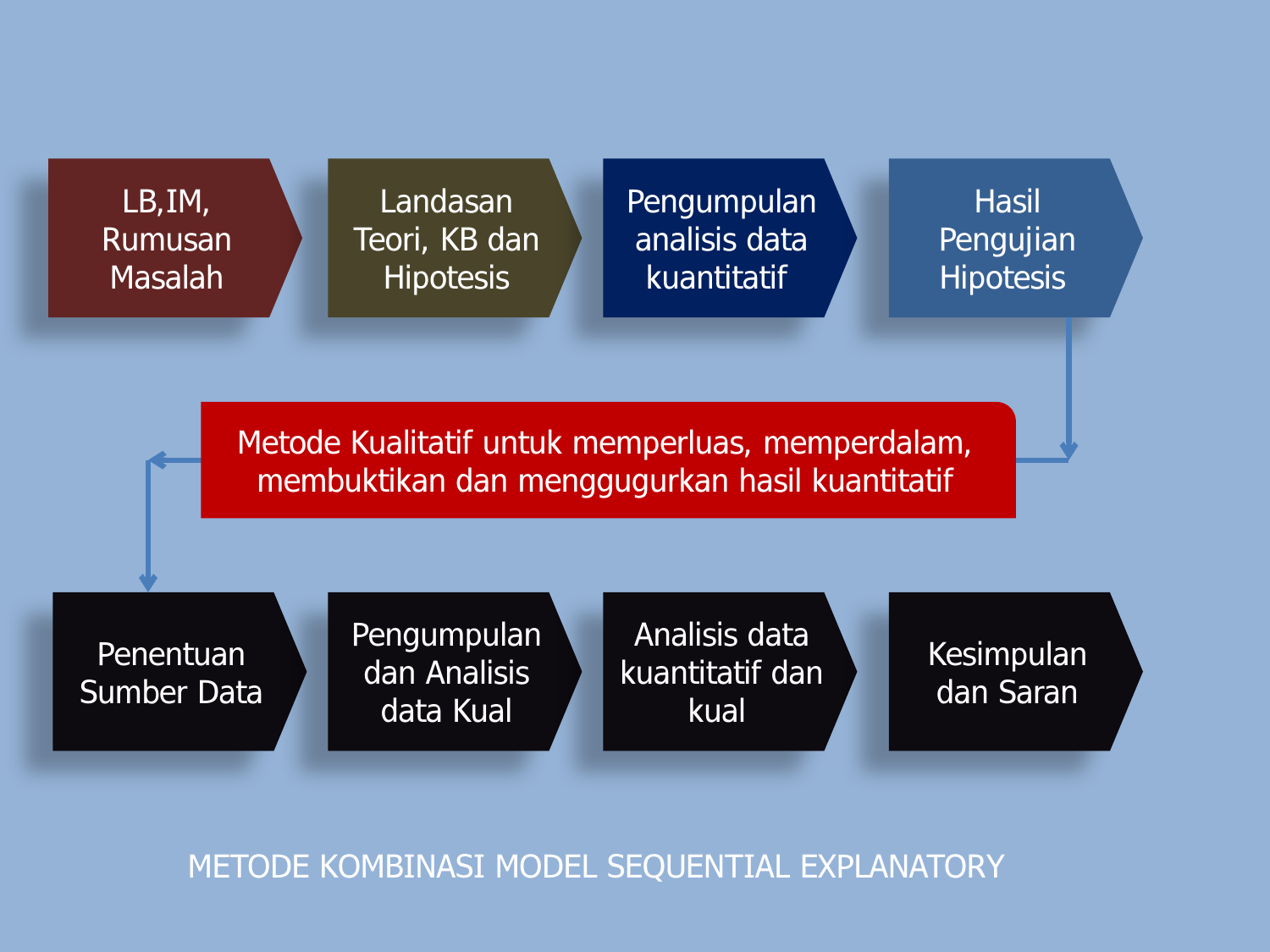

LB,IM, Rumusan Masalah
Landasan Teori, KB dan Hipotesis
Pengumpulan analisis data kuantitatif
Hasil Pengujian Hipotesis
Metode Kualitatif untuk memperluas, memperdalam, membuktikan dan menggugurkan hasil kuantitatif
Penentuan Sumber Data
Pengumpulan dan Analisis data Kual
Analisis data kuantitatif dan kual
Kesimpulan dan Saran
METODE KOMBINASI MODEL SEQUENTIAL EXPLANATORY